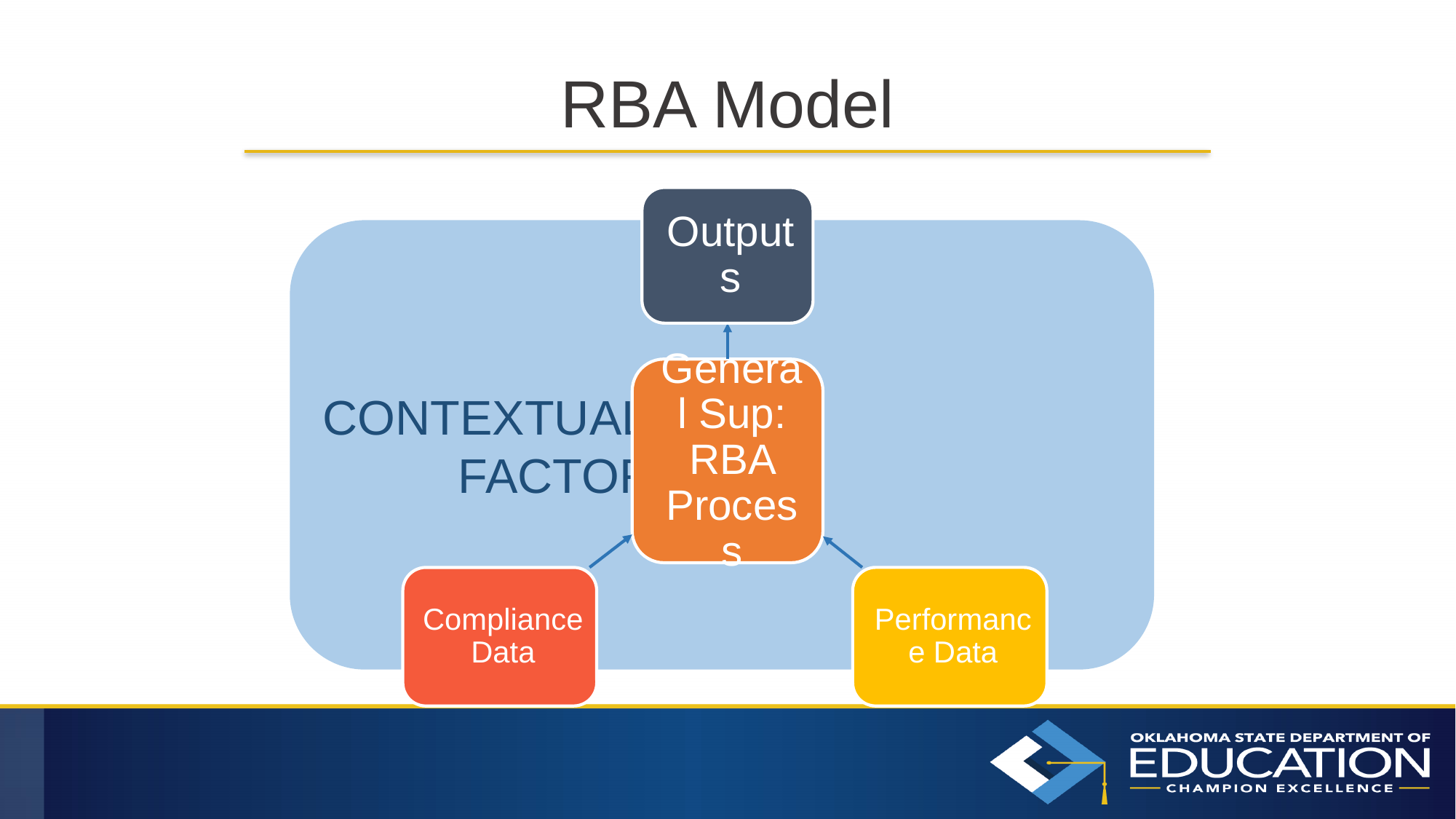

# RBA Model
General Sup: RBA Process
Outputs
Performance Data
Compliance Data
CONTEXTUAL 				  	  FACTORS